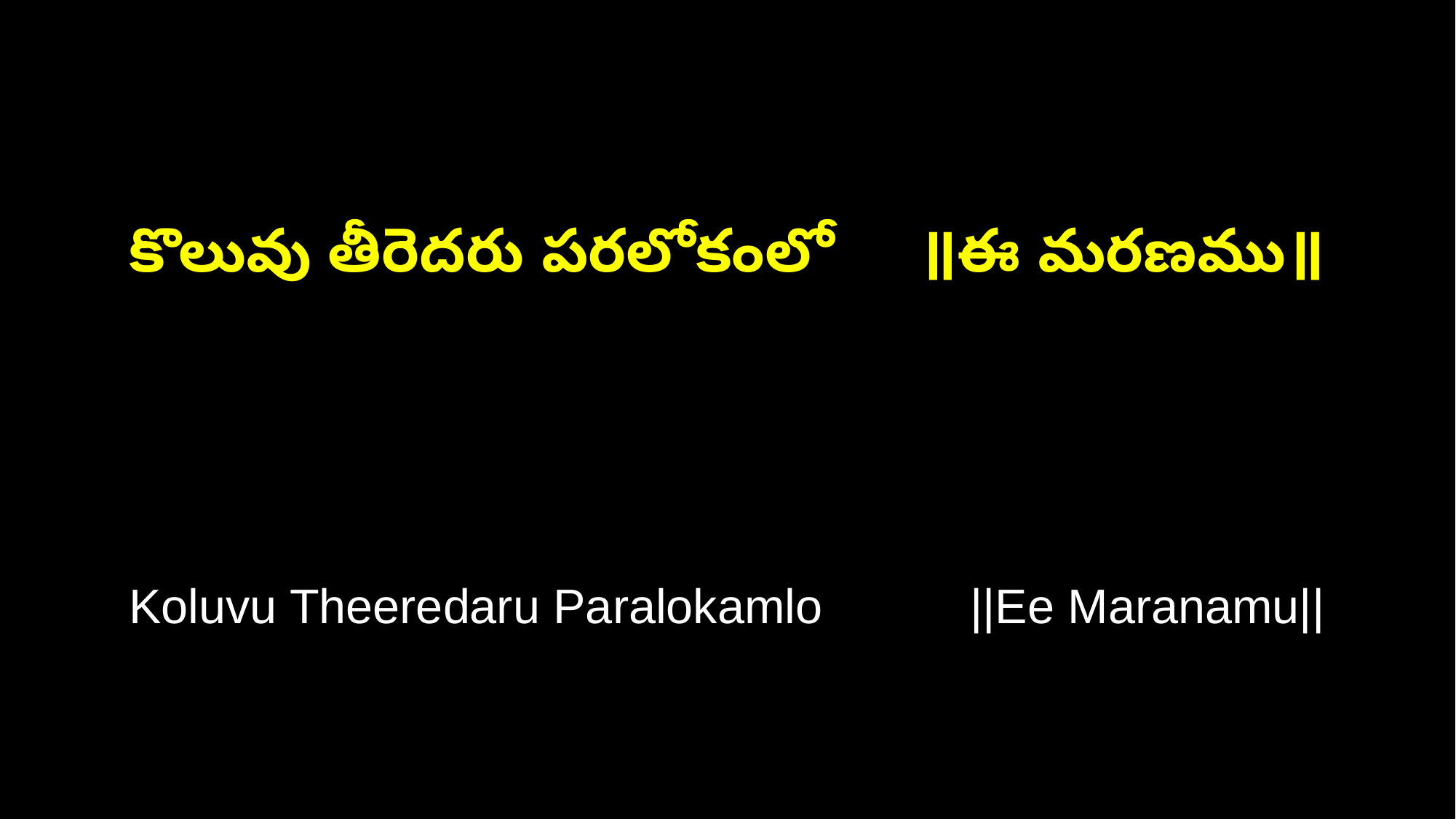

కొలువు తీరెదరు పరలోకంలో     ॥ఈ మరణము॥
Koluvu Theeredaru Paralokamlo           ||Ee Maranamu||